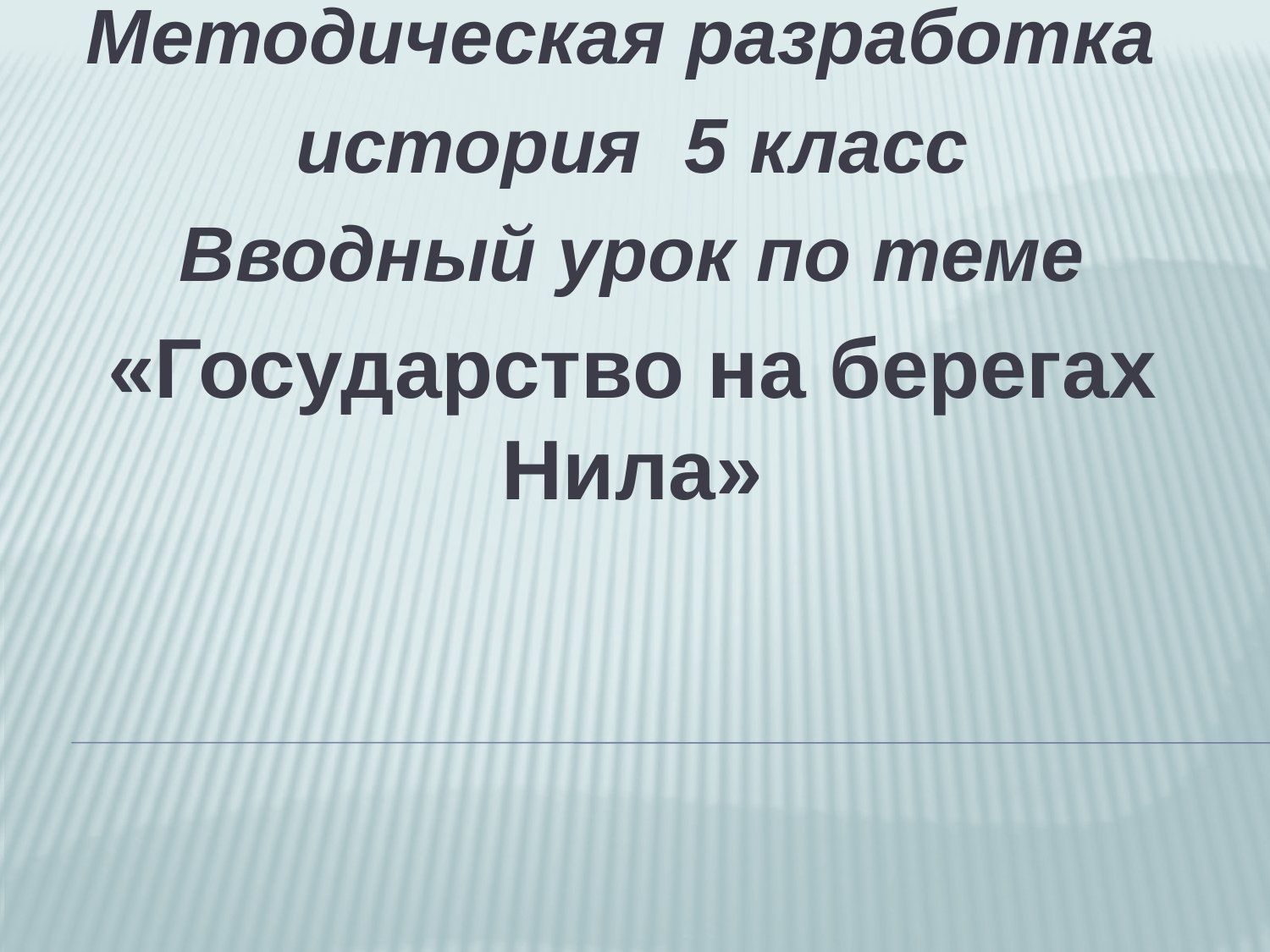

Методическая разработка
история  5 класс
Вводный урок по теме
«Государство на берегах Нила»
#